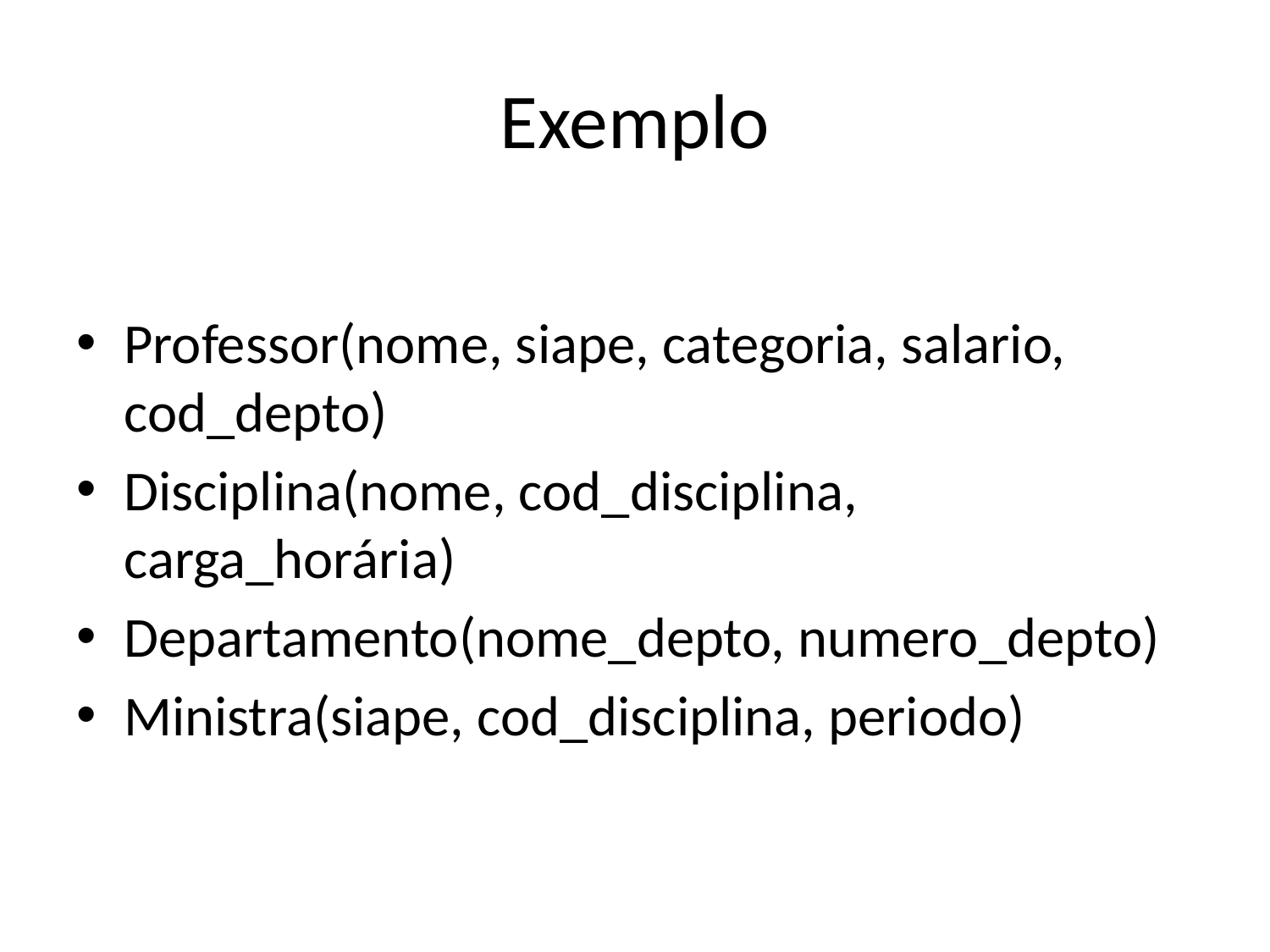

# Exemplo

Professor(nome, siape, categoria, salario, cod_depto)
Disciplina(nome, cod_disciplina, carga_horária)
Departamento(nome_depto, numero_depto)
Ministra(siape, cod_disciplina, periodo)